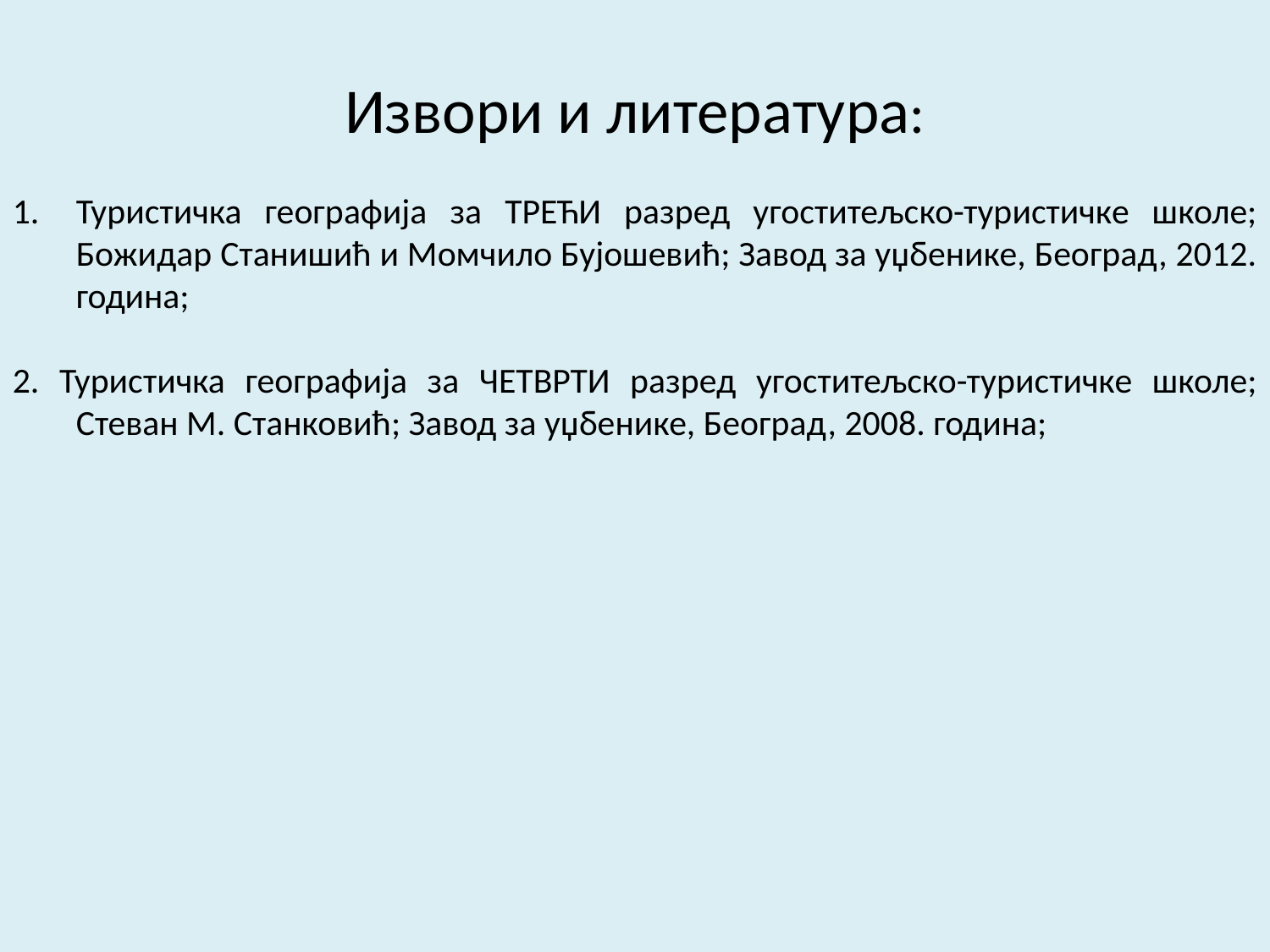

Извори и литература:

Туристичка географија за ТРЕЋИ разред угоститељско-туристичке школе; Божидар Станишић и Момчило Бујошевић; Завод за уџбенике, Београд, 2012. година;

2. Туристичка географија за ЧЕТВРТИ разред угоститељско-туристичке школе; Стеван М. Станковић; Завод за уџбенике, Београд, 2008. година;